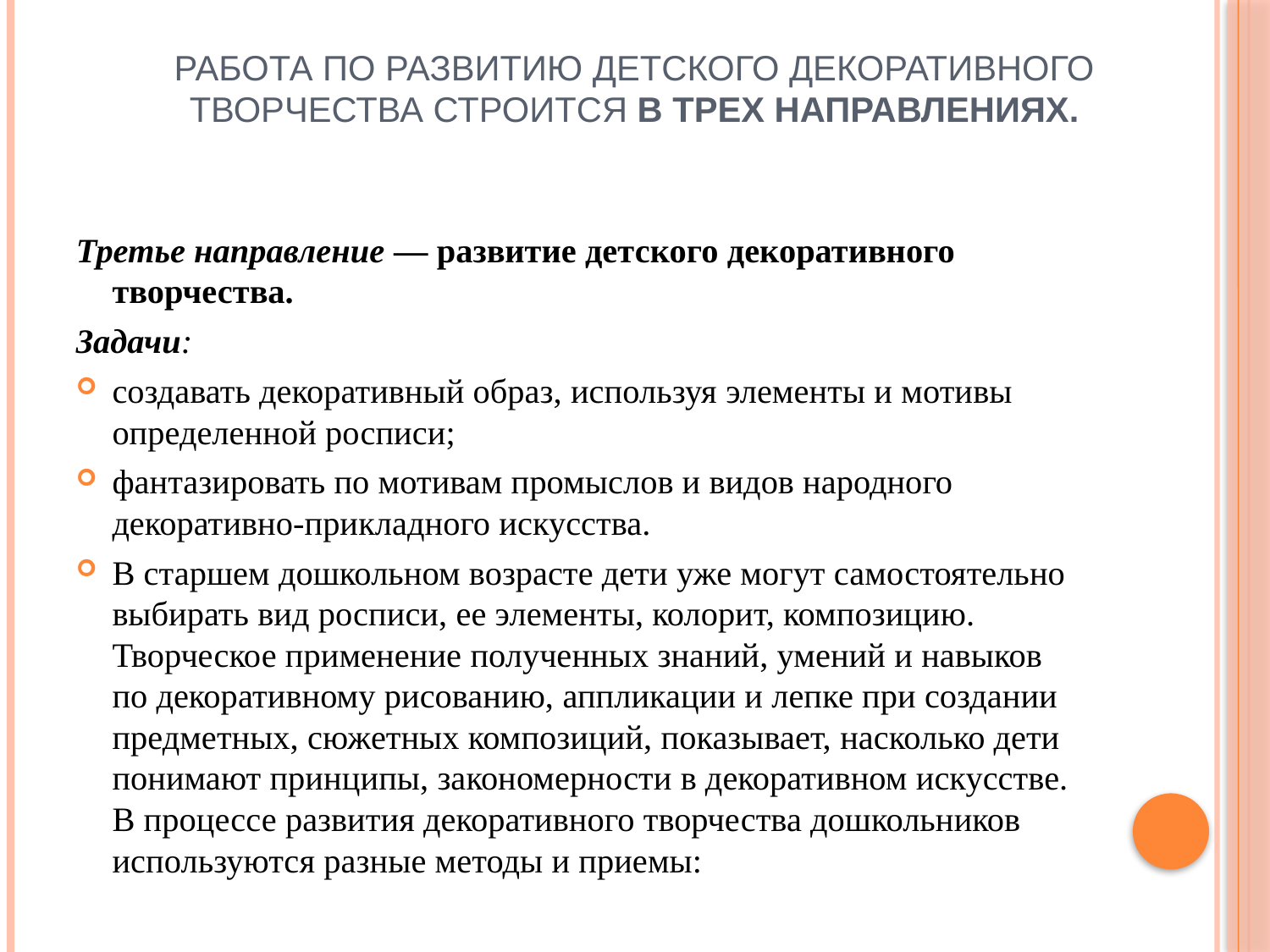

# Работа по развитию детского декоративного творчества строится в трех направлениях.
Третье направление — развитие детского декоративного творчества.
Задачи:
создавать декоративный образ, используя элементы и мотивы определенной росписи;
фантазировать по мотивам промыслов и видов народного декоративно-прикладного искусства.
В старшем дошкольном возрасте дети уже могут самостоятельно выбирать вид росписи, ее элементы, колорит, композицию. Творческое применение полученных знаний, умений и навыков по декора­тивному рисованию, аппликации и лепке при создании предметных, сюжетных композиций, показывает, насколько дети понимают принципы, закономерности в декоративном искусстве. В процессе развития декоративного творчества дошкольников используются разные методы и приемы: